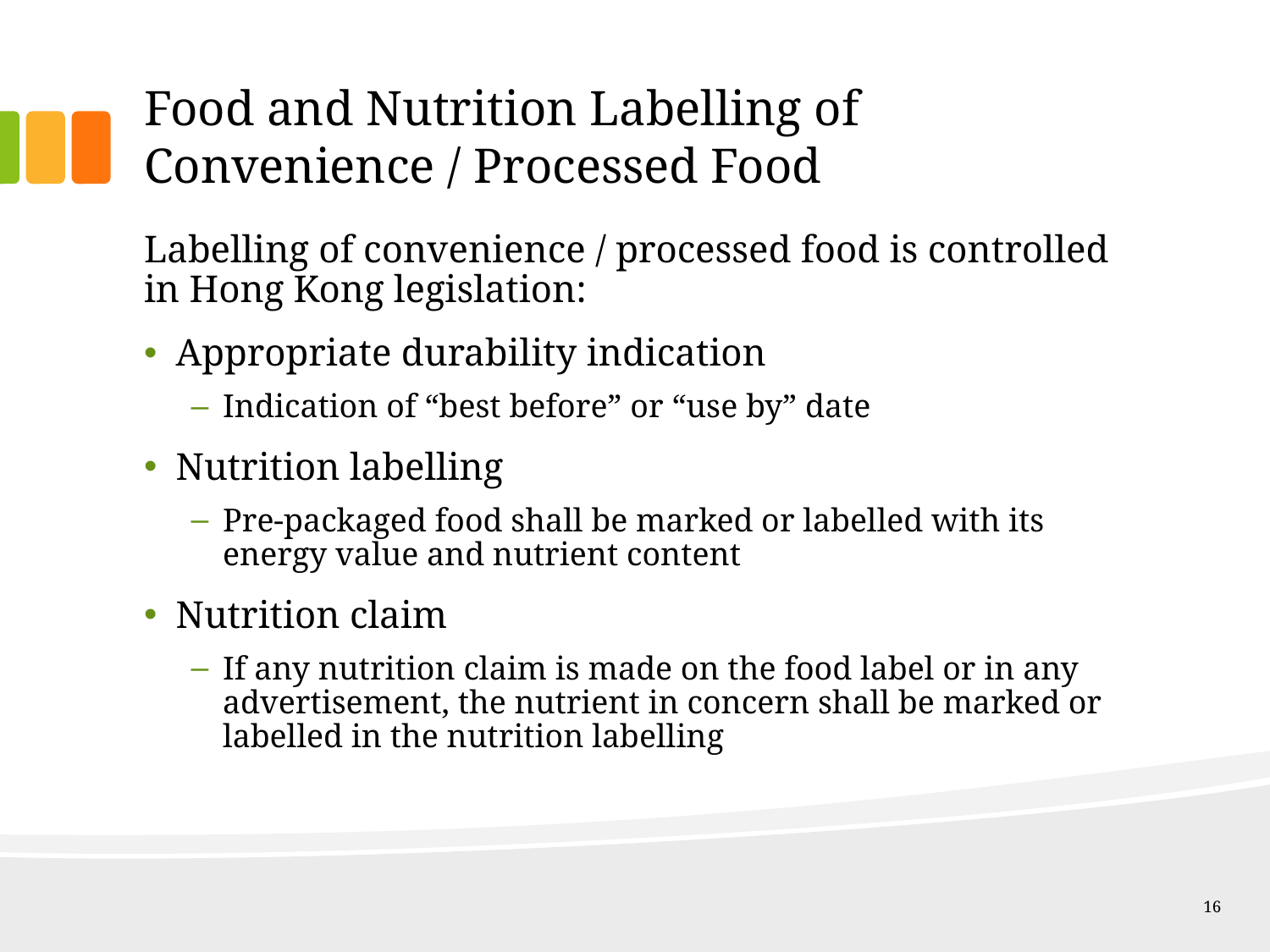

# Food and Nutrition Labelling of Convenience / Processed Food
Labelling of convenience / processed food is controlled in Hong Kong legislation:
Appropriate durability indication
Indication of “best before” or “use by” date
Nutrition labelling
Pre-packaged food shall be marked or labelled with its energy value and nutrient content
Nutrition claim
If any nutrition claim is made on the food label or in any advertisement, the nutrient in concern shall be marked or labelled in the nutrition labelling

16